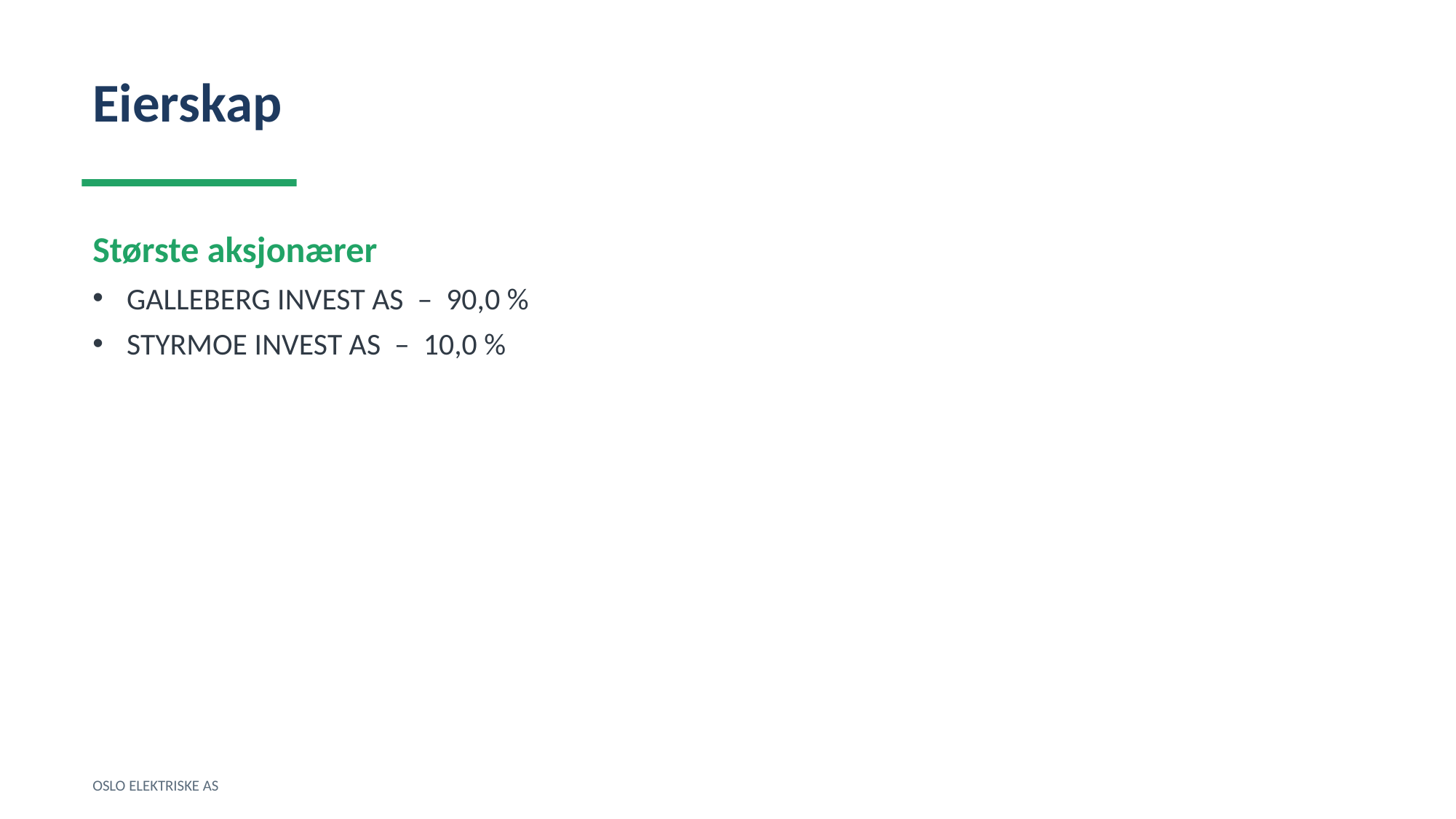

Eierskap

Største aksjonærer
GALLEBERG INVEST AS  –  90,0 %
STYRMOE INVEST AS  –  10,0 %
OSLO ELEKTRISKE AS